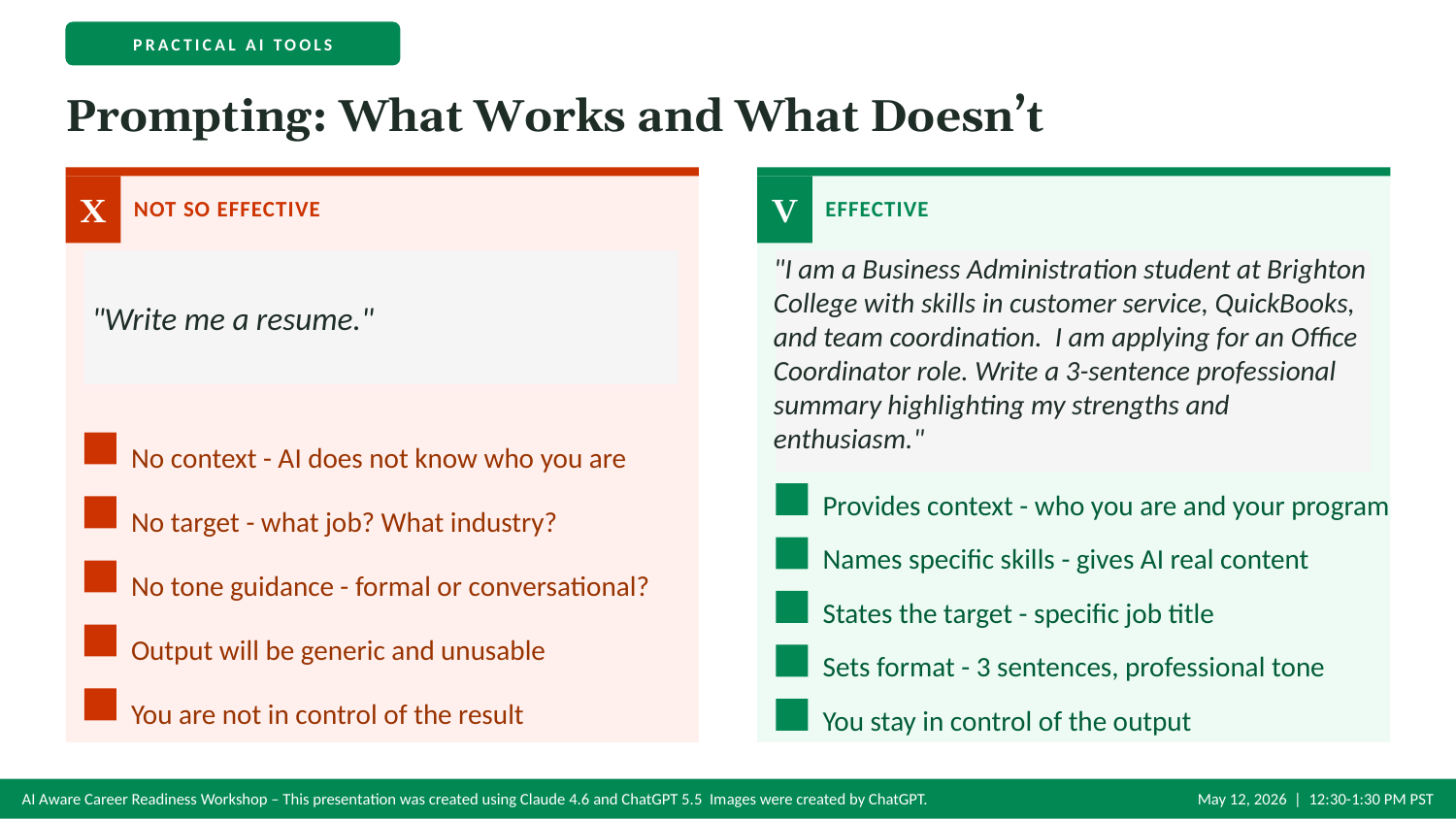

PRACTICAL AI TOOLS
Prompting: What Works and What Doesn’t

X

V
NOT SO EFFECTIVE
EFFECTIVE

"I am a Business Administration student at Brighton College with skills in customer service, QuickBooks, and team coordination.  I am applying for an Office Coordinator role. Write a 3-sentence professional summary highlighting my strengths and enthusiasm."

"Write me a resume."
No context - AI does not know who you are

Provides context - who you are and your program

No target - what job? What industry?

Names specific skills - gives AI real content

No tone guidance - formal or conversational?

States the target - specific job title

Output will be generic and unusable

Sets format - 3 sentences, professional tone

You are not in control of the result

You stay in control of the output

AI Aware Career Readiness Workshop – This presentation was created using Claude 4.6 and ChatGPT 5.5  Images were created by ChatGPT.
May 12, 2026  |  12:30-1:30 PM PST